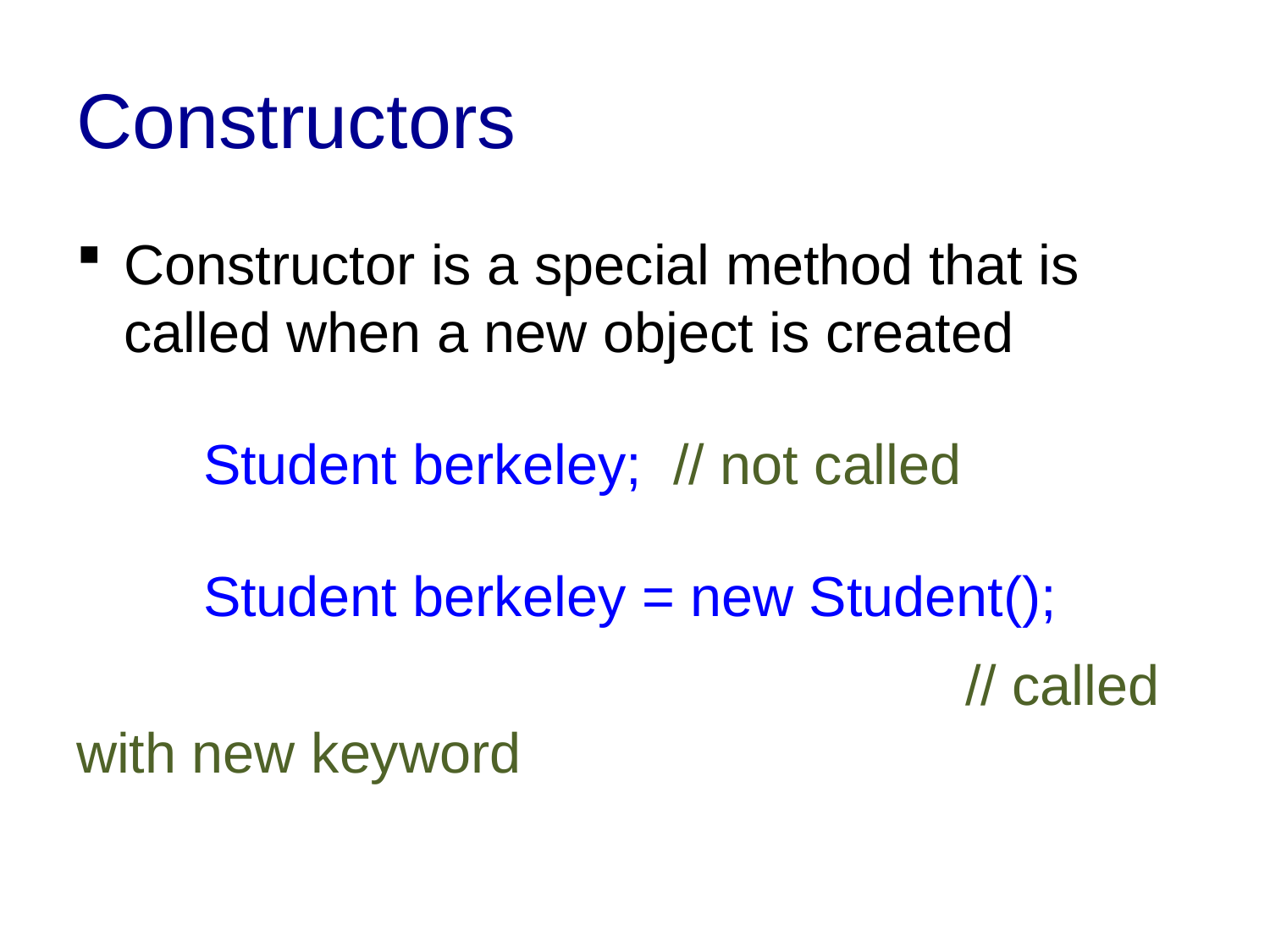

# Constructors
Constructor is a special method that is called when a new object is created

	Student berkeley;  // not called

	Student berkeley = new Student();
							// called with new keyword